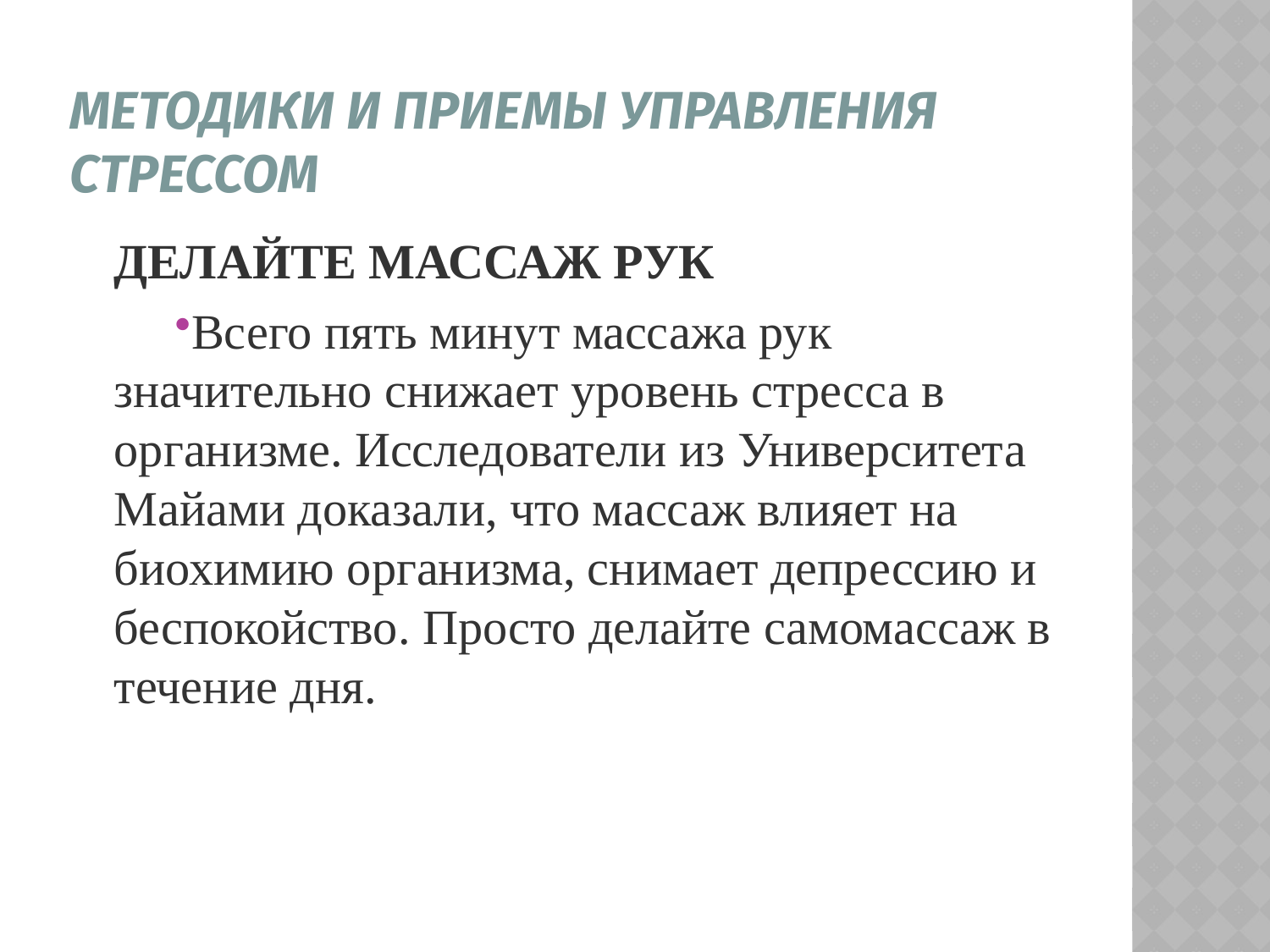

# Методики и приемы управления стрессом
ДЕЛАЙТЕ МАССАЖ РУК
Всего пять минут массажа рук значительно снижает уровень стресса в организме. Исследователи из Университета Майами доказали, что массаж влияет на биохимию организма, снимает депрессию и беспокойство. Просто делайте самомассаж в течение дня.